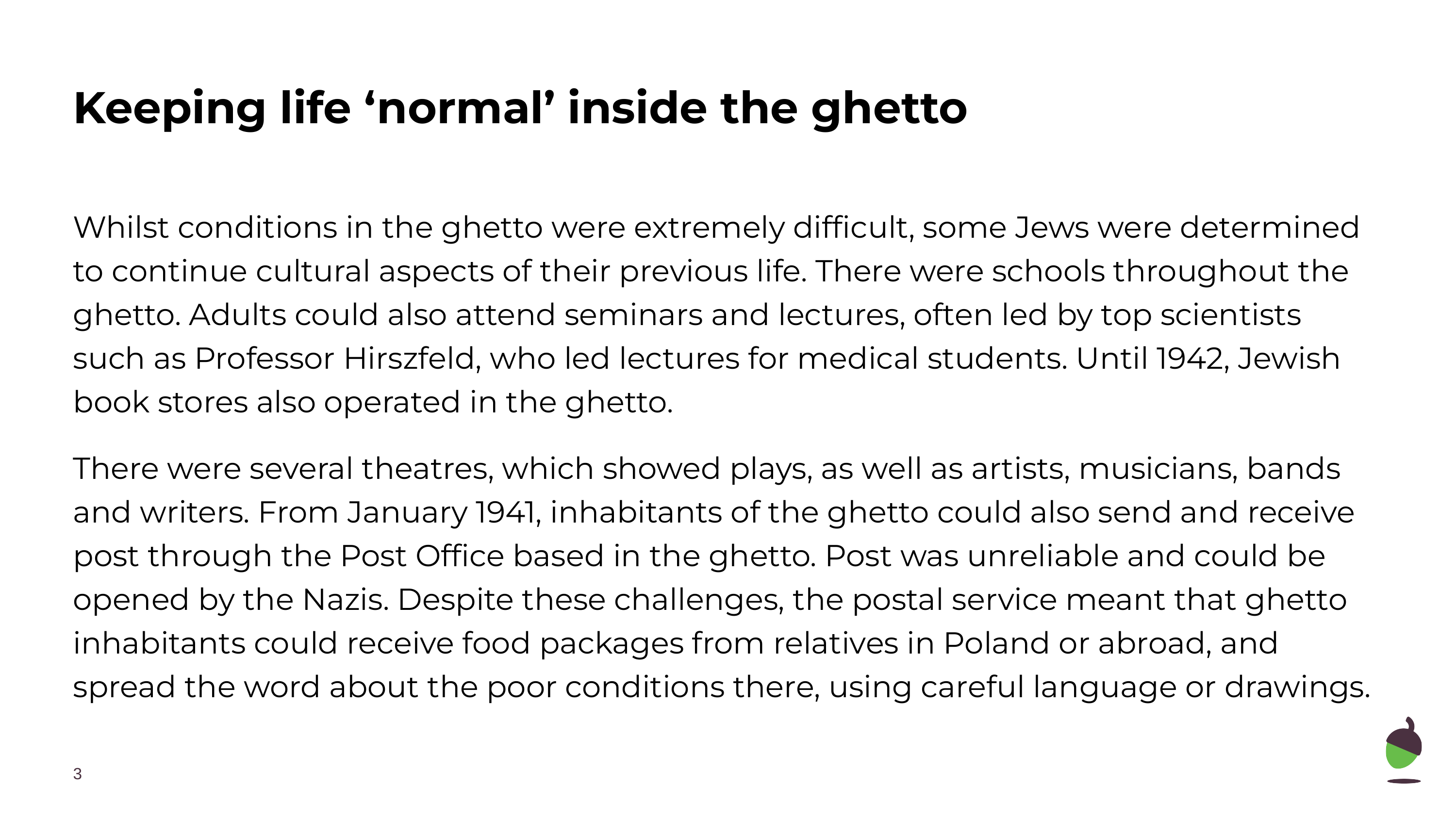

# Keeping life ‘normal’ inside the ghetto
Whilst conditions in the ghetto were extremely difficult, some Jews were determined to continue cultural aspects of their previous life. There were schools throughout the ghetto. Adults could also attend seminars and lectures, often led by top scientists such as Professor Hirszfeld, who led lectures for medical students. Until 1942, Jewish book stores also operated in the ghetto.
There were several theatres, which showed plays, as well as artists, musicians, bands and writers. From January 1941, inhabitants of the ghetto could also send and receive post through the Post Office based in the ghetto. Post was unreliable and could be opened by the Nazis. Despite these challenges, the postal service meant that ghetto inhabitants could receive food packages from relatives in Poland or abroad, and spread the word about the poor conditions there, using careful language or drawings.
3